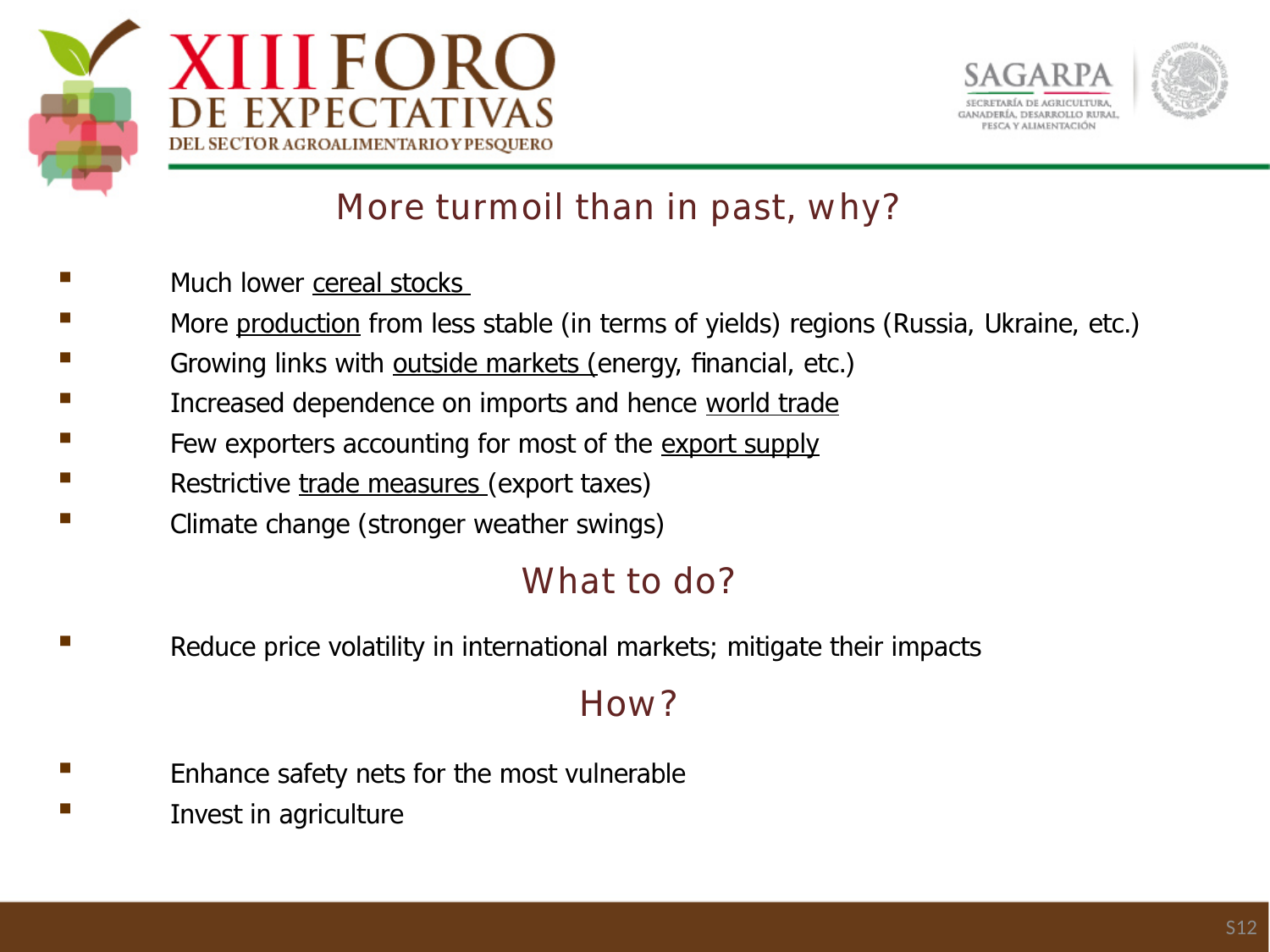

More turmoil than in past, why?
Much lower cereal stocks
More production from less stable (in terms of yields) regions (Russia, Ukraine, etc.)
Growing links with outside markets (energy, financial, etc.)
Increased dependence on imports and hence world trade
Few exporters accounting for most of the export supply
Restrictive trade measures (export taxes)
Climate change (stronger weather swings)

What to do?
Reduce price volatility in international markets; mitigate their impacts

How?
Enhance safety nets for the most vulnerable
Invest in agriculture
S12